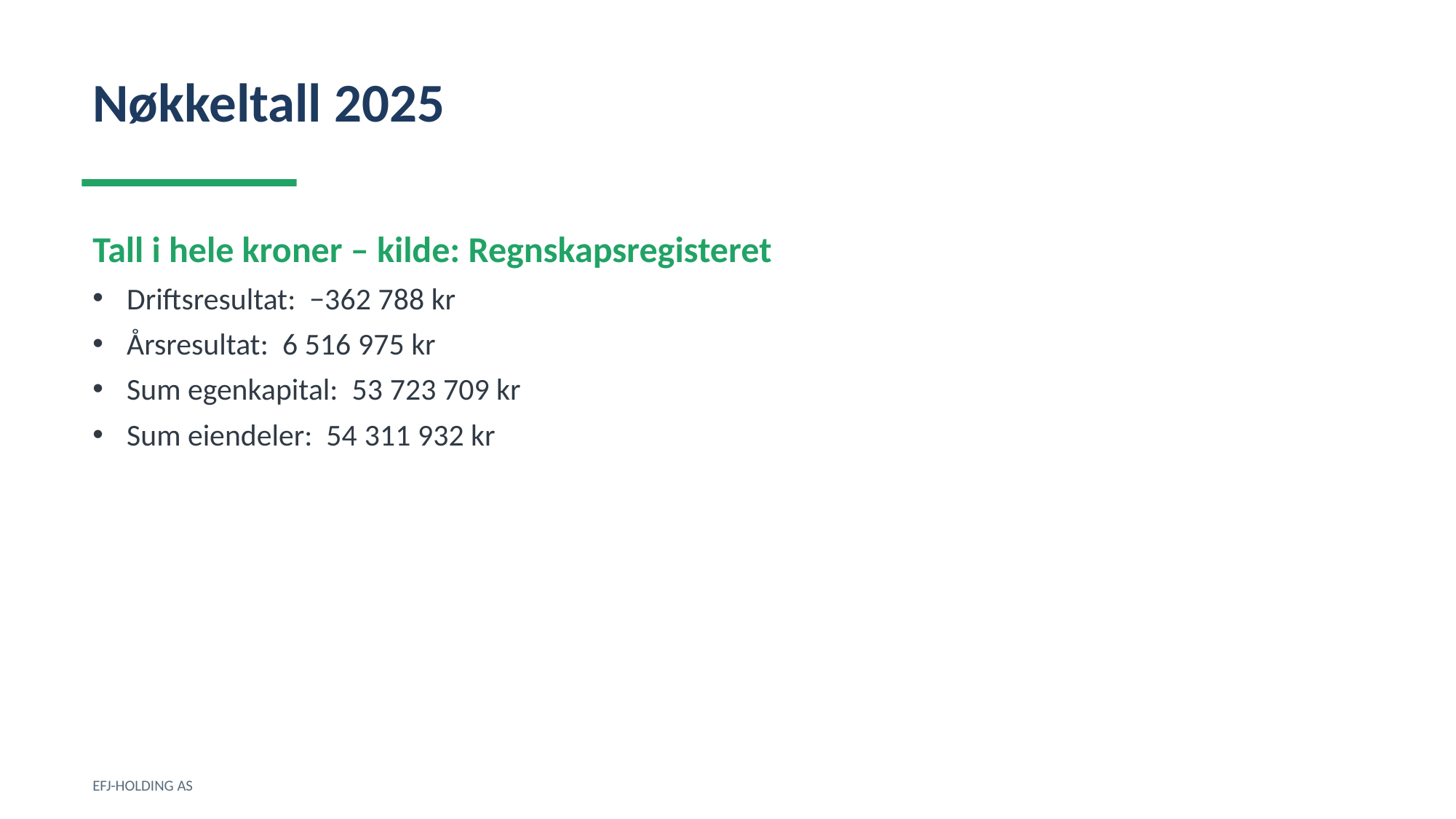

Nøkkeltall 2025

Tall i hele kroner – kilde: Regnskapsregisteret
Driftsresultat:  −362 788 kr
Årsresultat:  6 516 975 kr
Sum egenkapital:  53 723 709 kr
Sum eiendeler:  54 311 932 kr
EFJ-HOLDING AS